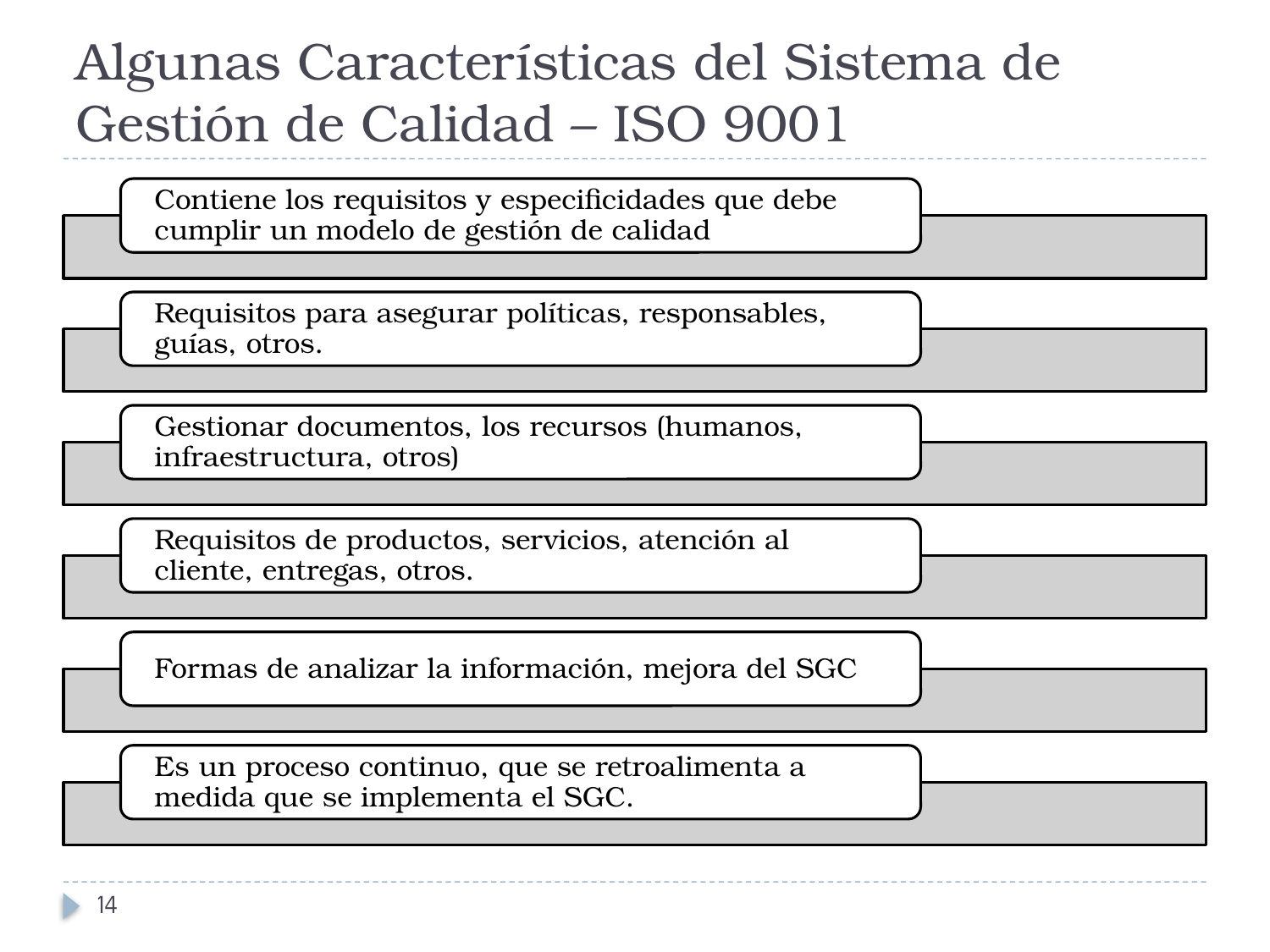

# Algunas Características del Sistema de Gestión de Calidad – ISO 9001
Contiene los requisitos y especificidades que debe cumplir un modelo de gestión de calidad
Requisitos para asegurar políticas, responsables, guías, otros.
Gestionar documentos, los recursos (humanos, infraestructura, otros)
Requisitos de productos, servicios, atención al cliente, entregas, otros.
Formas de analizar la información, mejora del SGC
Es un proceso continuo, que se retroalimenta a medida que se implementa el SGC.
14